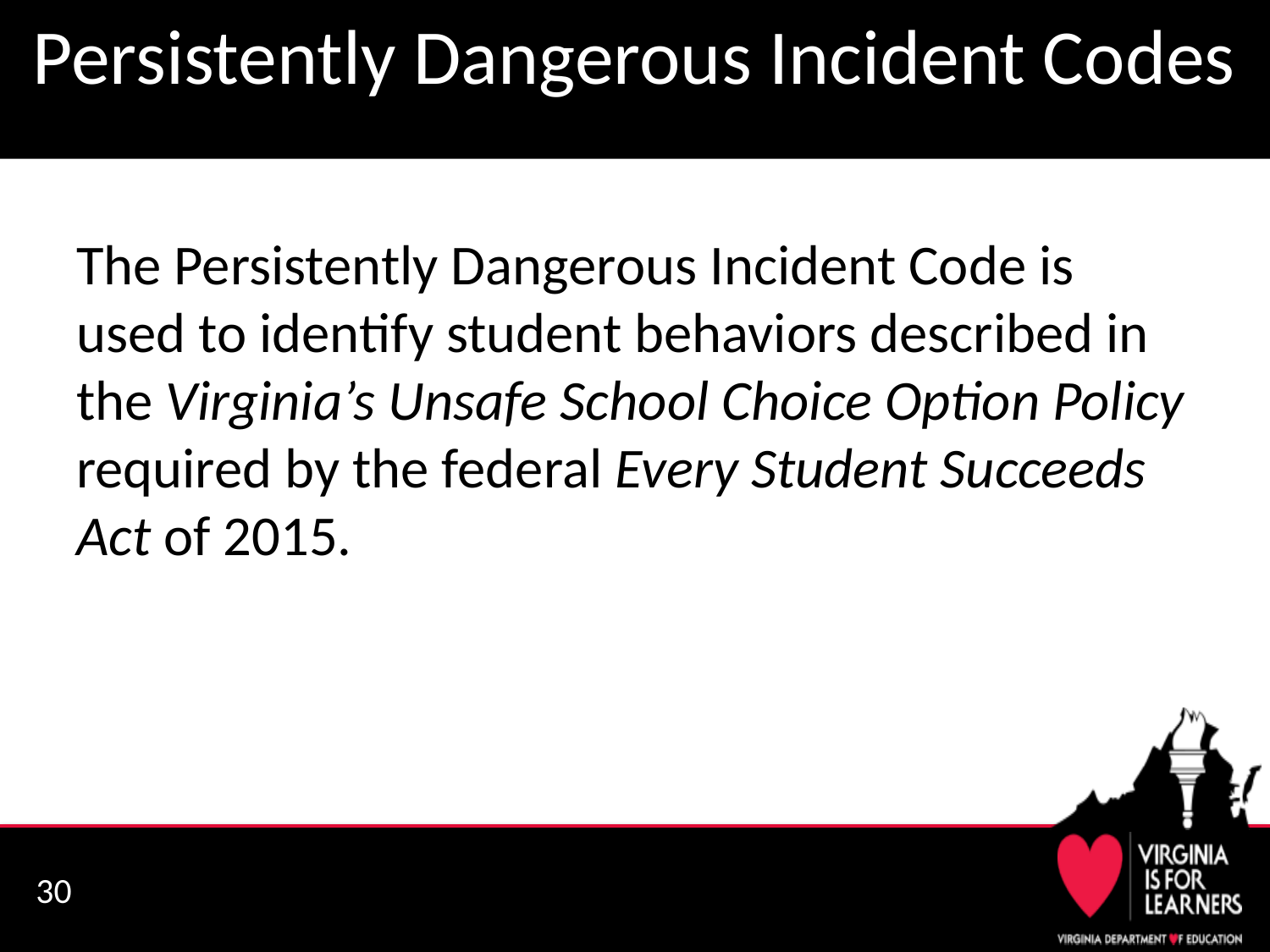

# Persistently Dangerous Incident Codes
The Persistently Dangerous Incident Code is used to identify student behaviors described in the Virginia’s Unsafe School Choice Option Policy required by the federal Every Student Succeeds Act of 2015.